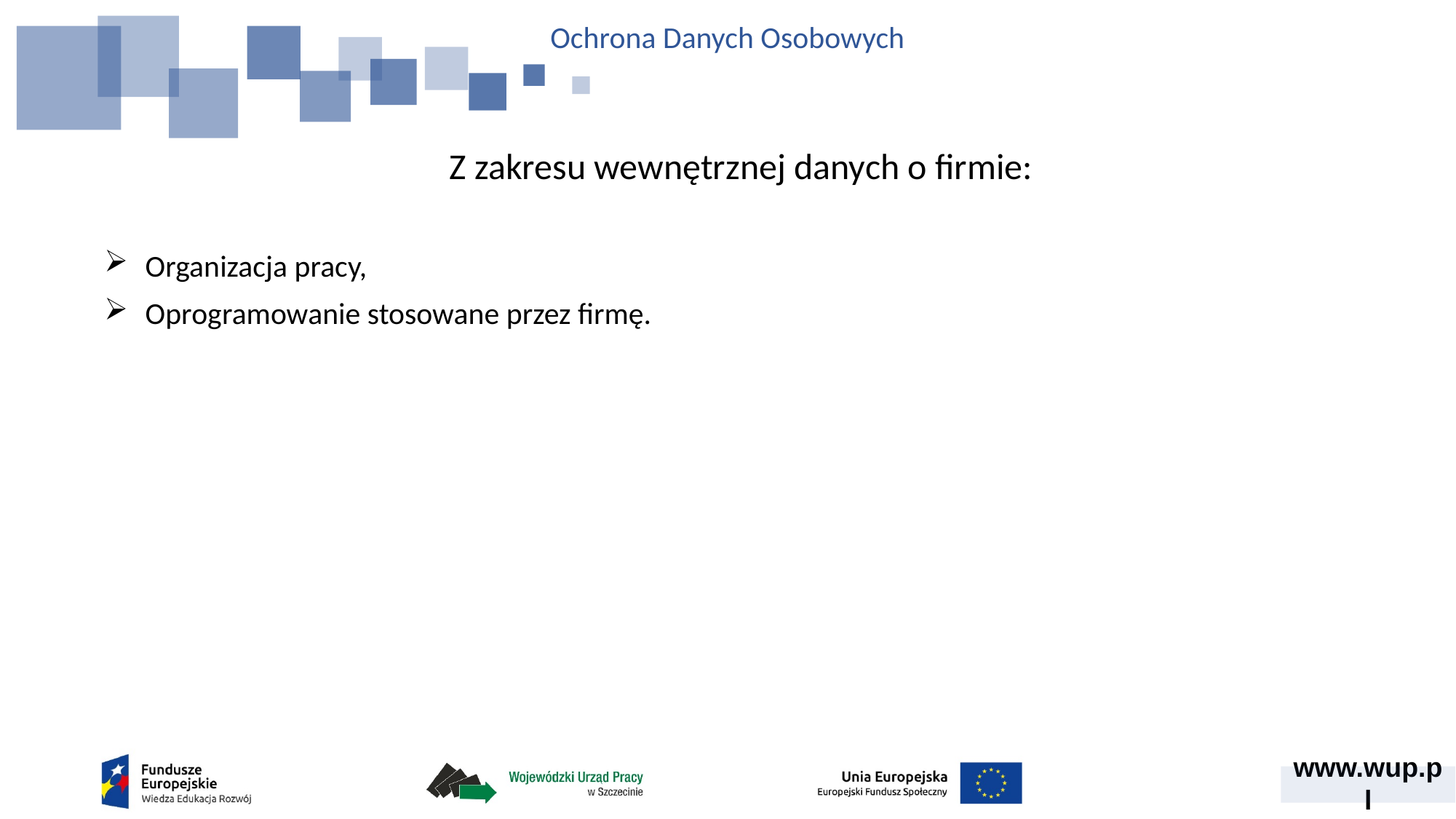

Ochrona Danych Osobowych
Z zakresu wewnętrznej danych o firmie:

Organizacja pracy,
Oprogramowanie stosowane przez firmę.